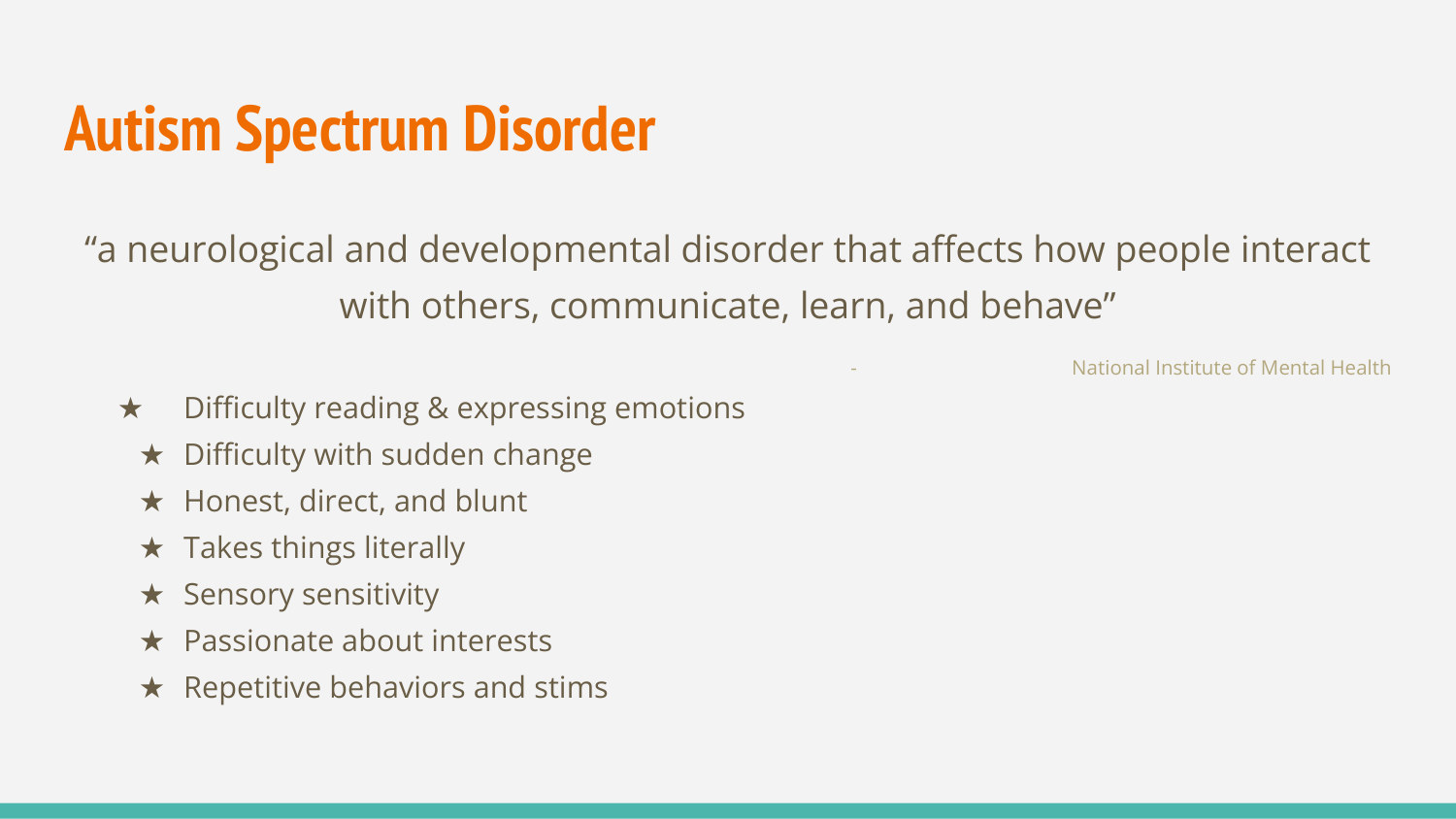

# Autism Spectrum Disorder
“a neurological and developmental disorder that affects how people interact with others, communicate, learn, and behave”
National Institute of Mental Health
Difficulty reading & expressing emotions
Difficulty with sudden change
Honest, direct, and blunt
Takes things literally
Sensory sensitivity
Passionate about interests
Repetitive behaviors and stims